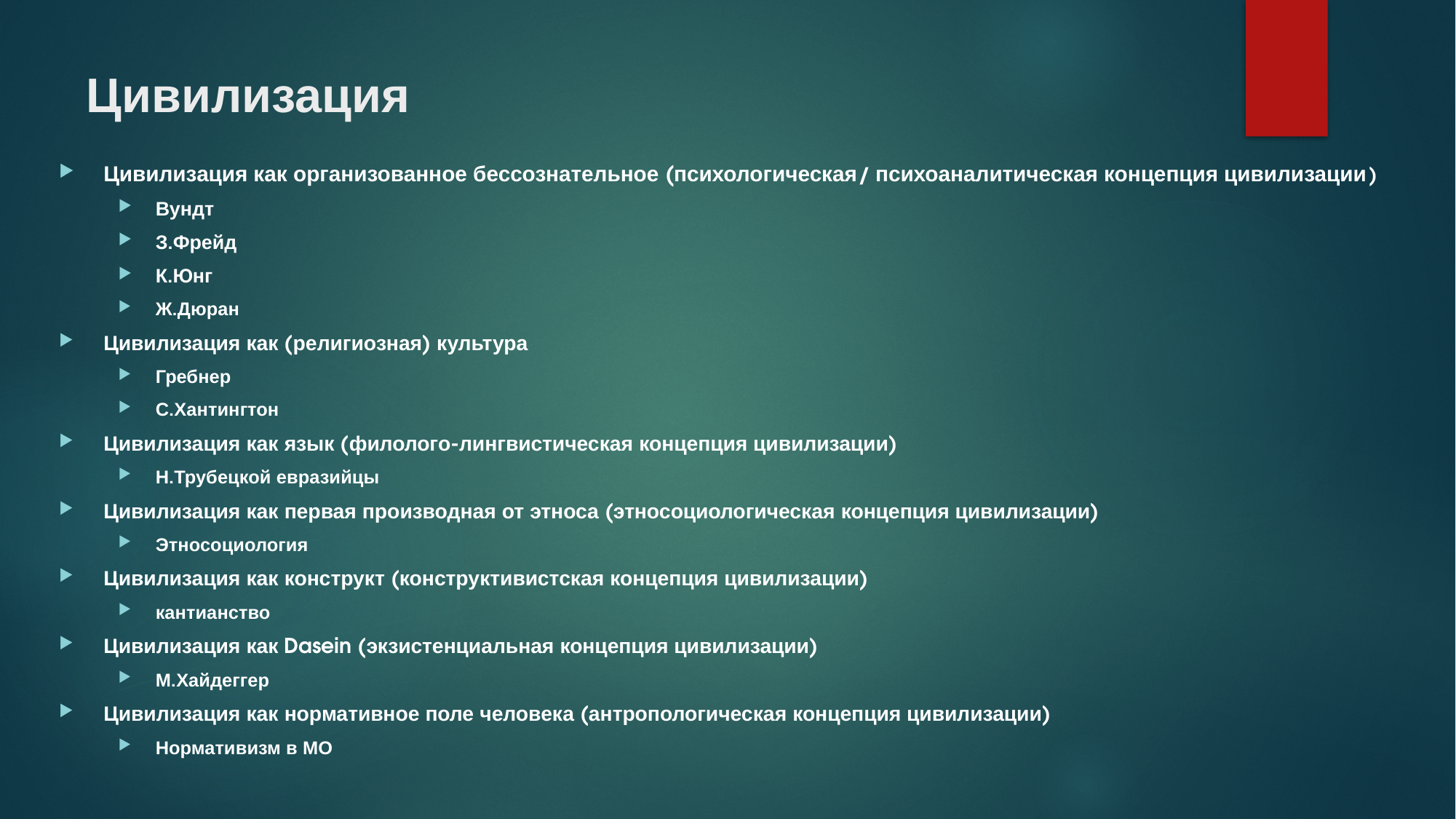

Цивилизация
Цивилизация как организованное бессознательное (психологическая/ психоаналитическая концепция цивилизации)
Вундт
З.Фрейд
К.Юнг
Ж.Дюран
Цивилизация как (религиозная) культура
Гребнер
С.Хантингтон
Цивилизация как язык (филолого-лингвистическая концепция цивилизации)
Н.Трубецкой евразийцы
Цивилизация как первая производная от этноса (этносоциологическая концепция цивилизации)
Этносоциология
Цивилизация как конструкт (конструктивистская концепция цивилизации)
кантианство
Цивилизация как Dasein (экзистенциальная концепция цивилизации)
М.Хайдеггер
Цивилизация как нормативное поле человека (антропологическая концепция цивилизации)
Нормативизм в МО